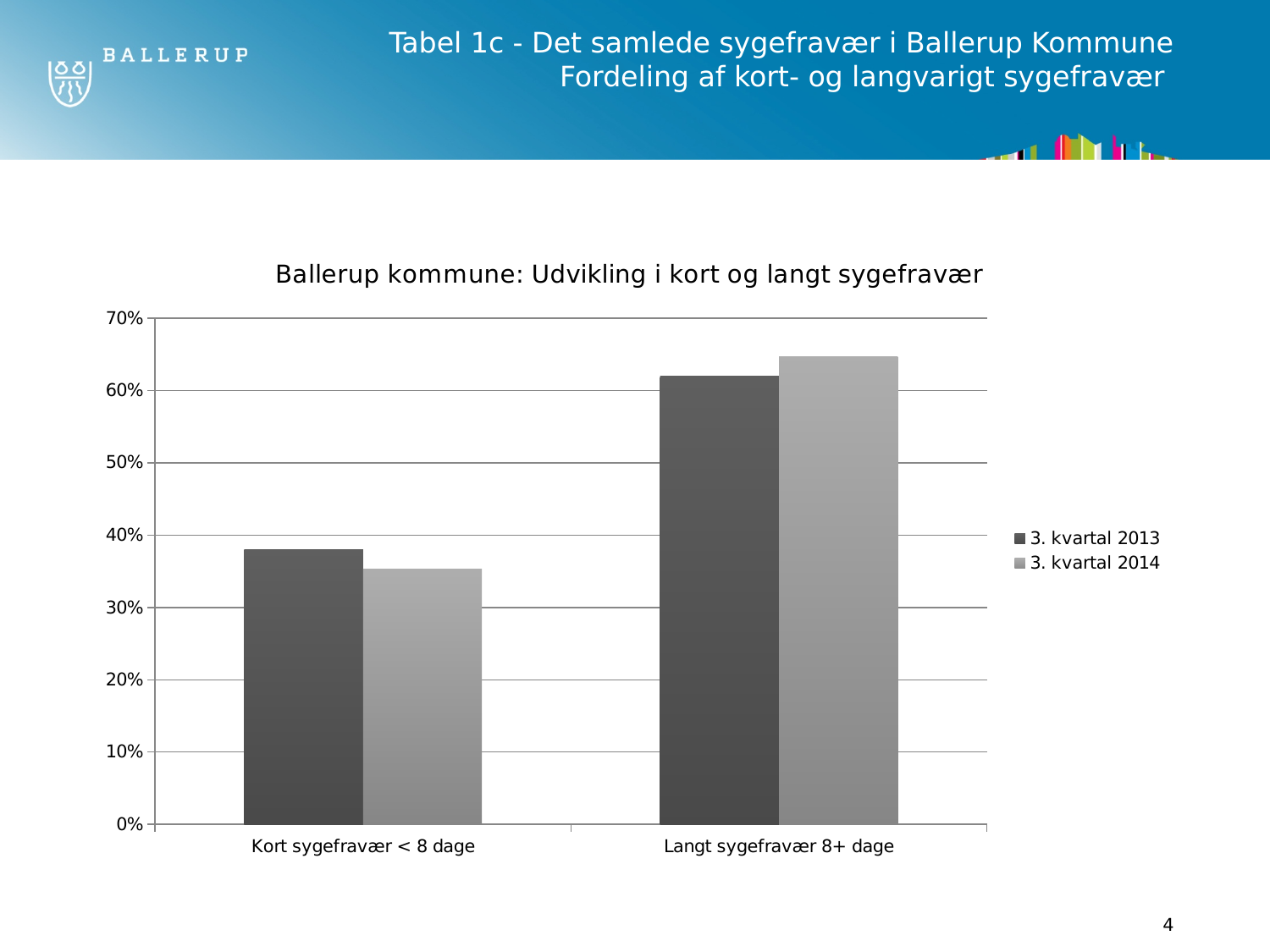

# Tabel 1c - Det samlede sygefravær i Ballerup Kommune Fordeling af kort- og langvarigt sygefravær

### Chart: Ballerup kommune: Udvikling i kort og langt sygefravær

| Category | 3. kvartal 2013 | 3. kvartal 2014 |
|---|---|---|
| Kort sygefravær < 8 dage | 0.38042872094887226 | 0.3531631418230918 |
| Langt sygefravær 8+ dage | 0.6195712790511285 | 0.6468368581769085 |
4